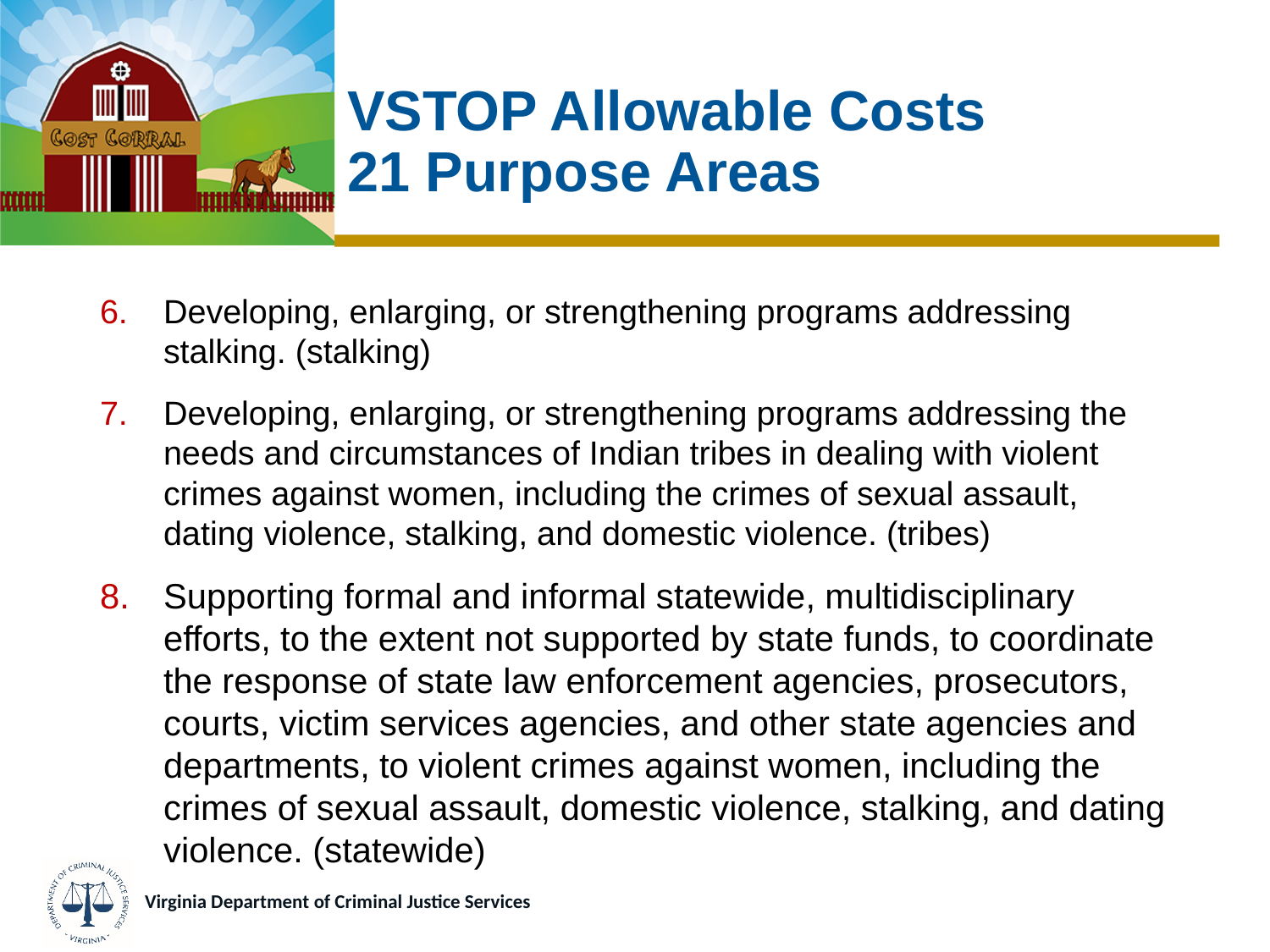

# VSTOP Allowable Costs 21 Purpose Areas
Developing, enlarging, or strengthening programs addressing stalking. (stalking)
Developing, enlarging, or strengthening programs addressing the needs and circumstances of Indian tribes in dealing with violent crimes against women, including the crimes of sexual assault, dating violence, stalking, and domestic violence. (tribes)
Supporting formal and informal statewide, multidisciplinary efforts, to the extent not supported by state funds, to coordinate the response of state law enforcement agencies, prosecutors, courts, victim services agencies, and other state agencies and departments, to violent crimes against women, including the crimes of sexual assault, domestic violence, stalking, and dating violence. (statewide)

Virginia Department of Criminal Justice Services